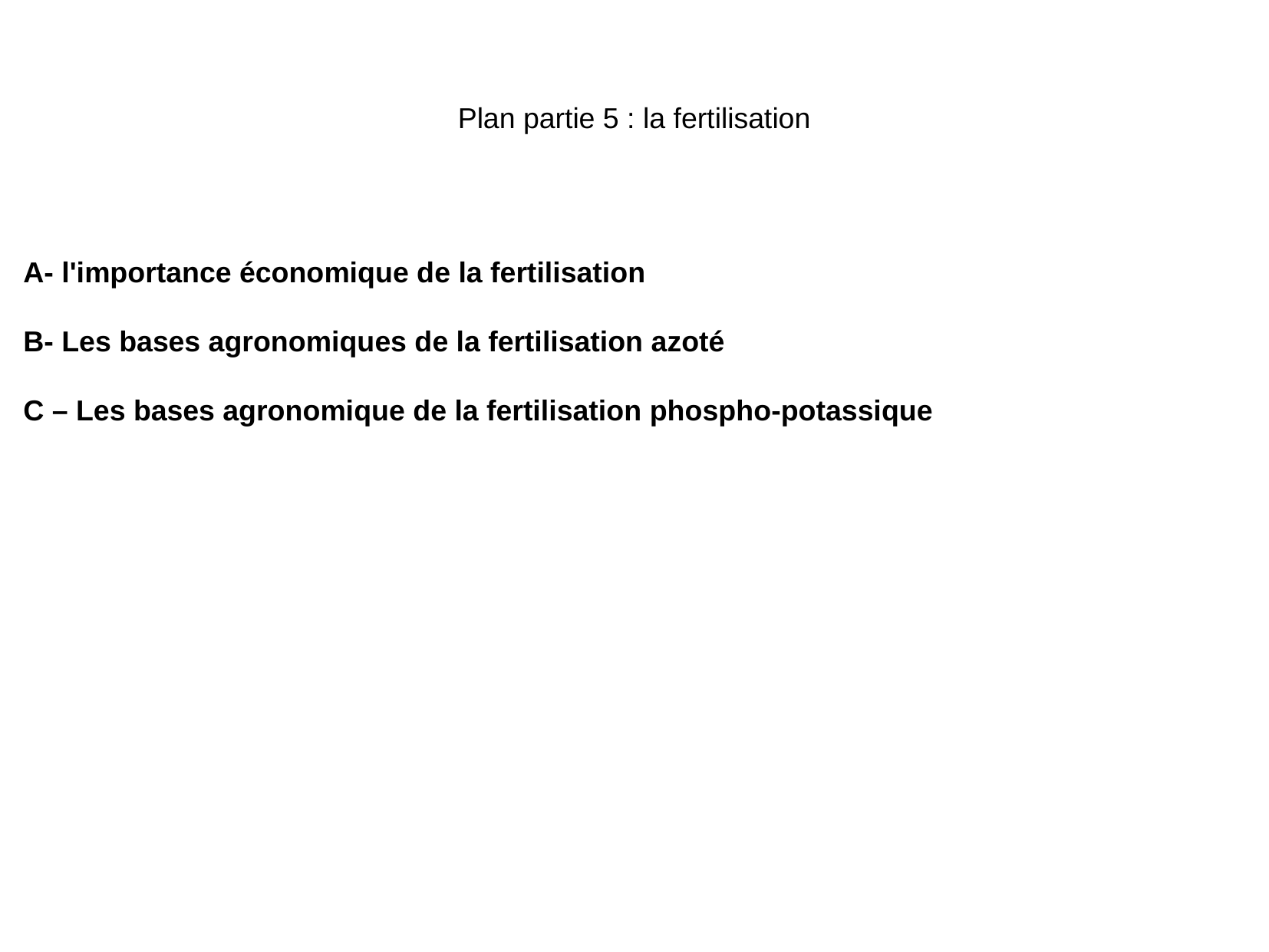

Plan partie 5 : la fertilisation
A- l'importance économique de la fertilisation

B- Les bases agronomiques de la fertilisation azoté

C – Les bases agronomique de la fertilisation phospho-potassique